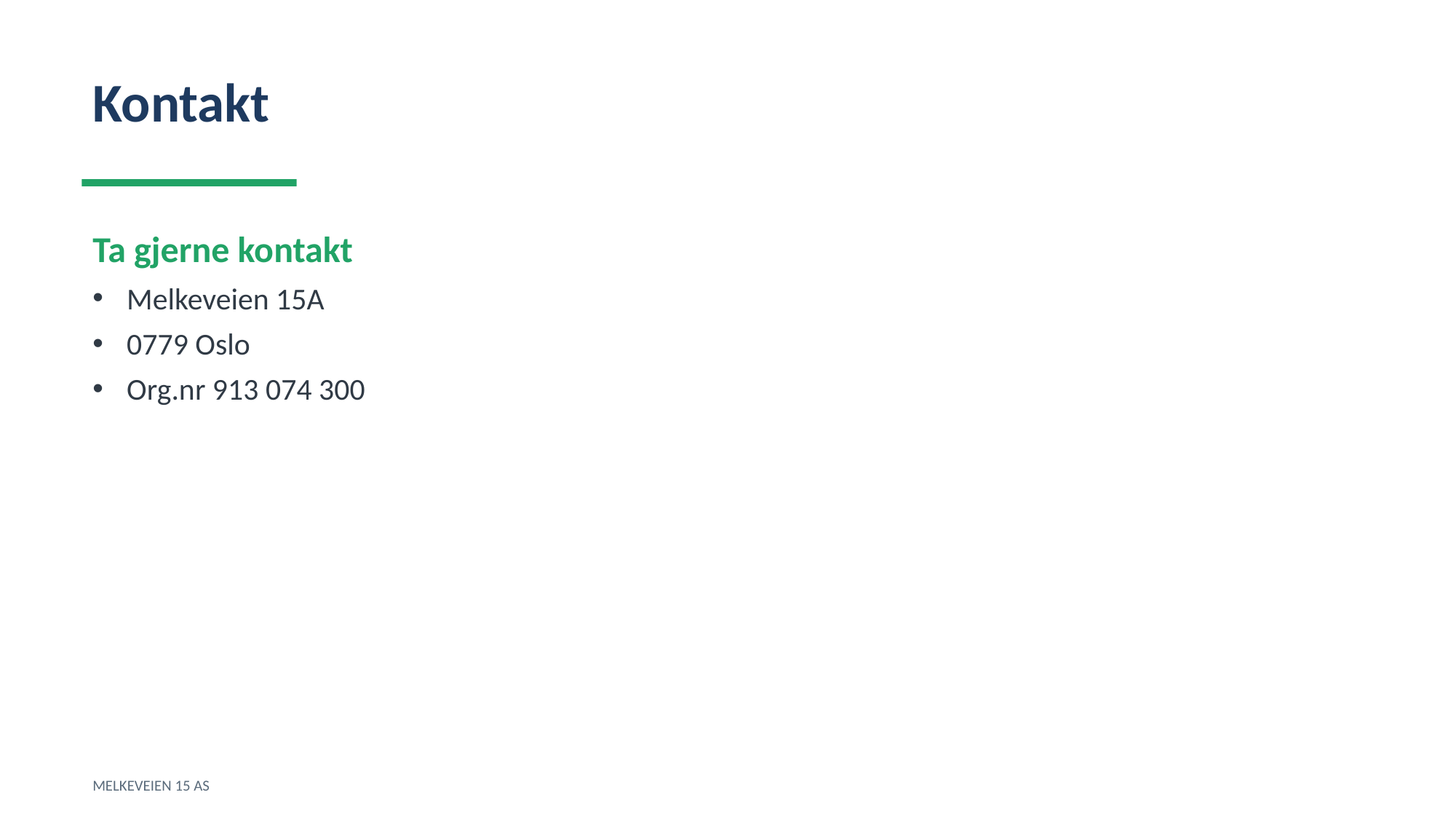

Kontakt

Ta gjerne kontakt
Melkeveien 15A
0779 Oslo
Org.nr 913 074 300
MELKEVEIEN 15 AS